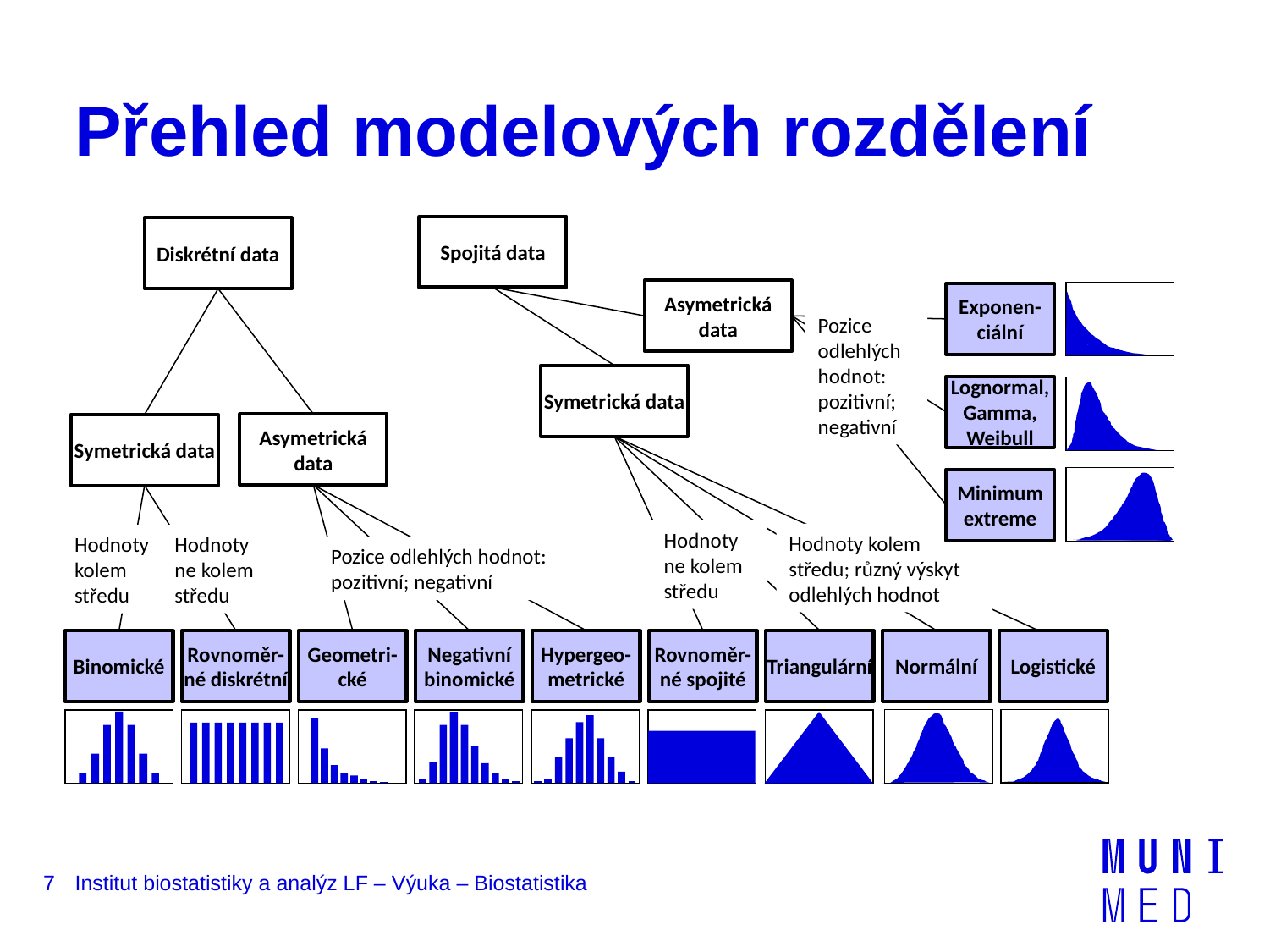

# Přehled modelových rozdělení
Spojitá data
Diskrétní data
Asymetrická data

Exponen-ciální
Pozice odlehlých hodnot: pozitivní; negativní
Symetrická data
Lognormal, Gamma, Weibull

Asymetrická data
Symetrická data

Minimum extreme
Hodnoty ne kolem středu
Hodnoty kolem středu; různý výskyt odlehlých hodnot
Hodnoty kolem středu
Hodnoty ne kolem středu
Pozice odlehlých hodnot: pozitivní; negativní
Binomické
Rovnoměr-né diskrétní
Geometri-cké
Negativní binomické
Hypergeo-metrické
Rovnoměr-né spojité
Triangulární
Normální
Logistické

7
Institut biostatistiky a analýz LF – Výuka – Biostatistika